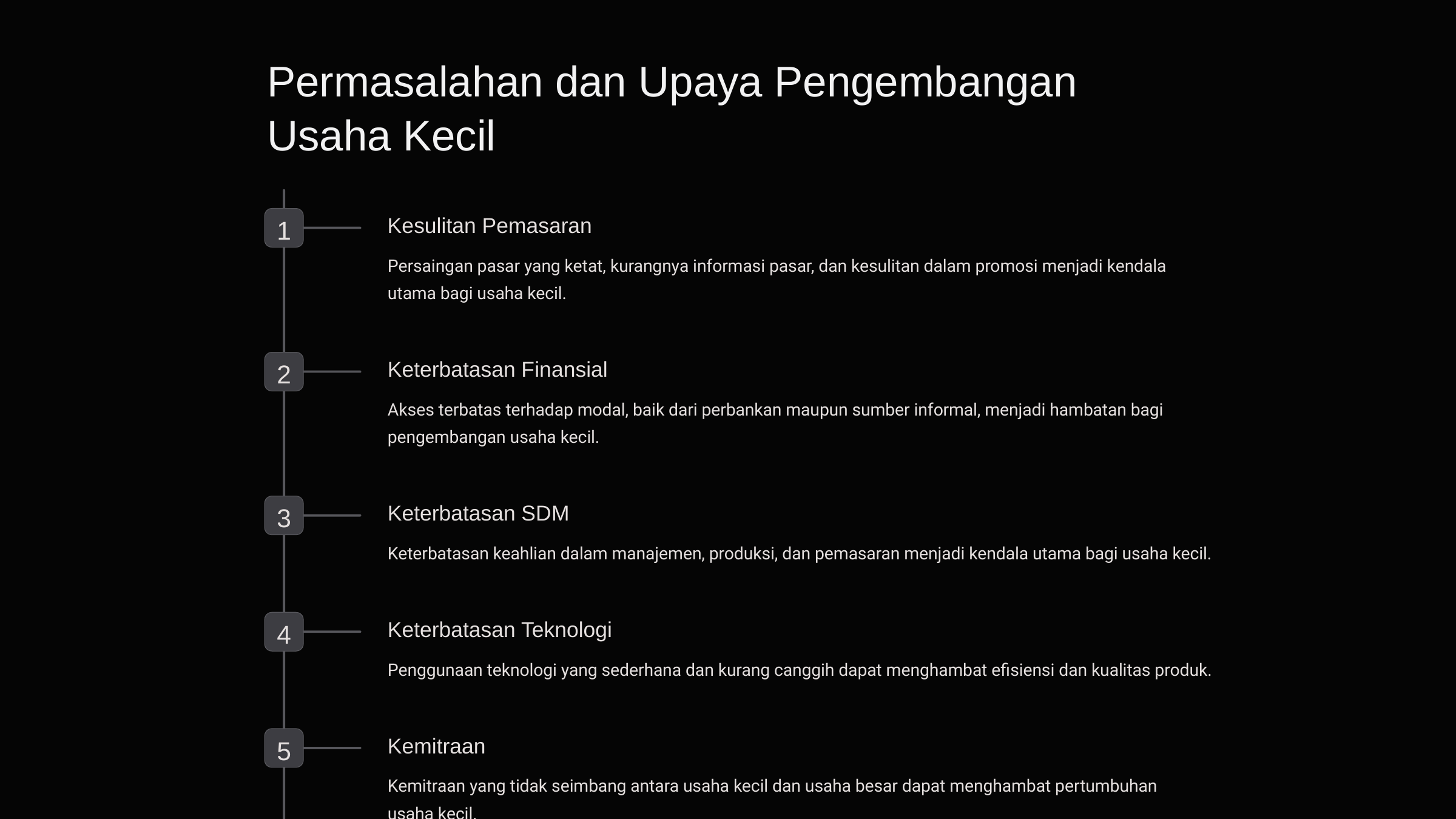

Permasalahan dan Upaya Pengembangan Usaha Kecil

Kesulitan Pemasaran

1

Persaingan pasar yang ketat, kurangnya informasi pasar, dan kesulitan dalam promosi menjadi kendala utama bagi usaha kecil.
Keterbatasan Finansial

2

Akses terbatas terhadap modal, baik dari perbankan maupun sumber informal, menjadi hambatan bagi pengembangan usaha kecil.
Keterbatasan SDM

3

Keterbatasan keahlian dalam manajemen, produksi, dan pemasaran menjadi kendala utama bagi usaha kecil.
Keterbatasan Teknologi

4

Penggunaan teknologi yang sederhana dan kurang canggih dapat menghambat efisiensi dan kualitas produk.
Kemitraan

5

Kemitraan yang tidak seimbang antara usaha kecil dan usaha besar dapat menghambat pertumbuhan usaha kecil.